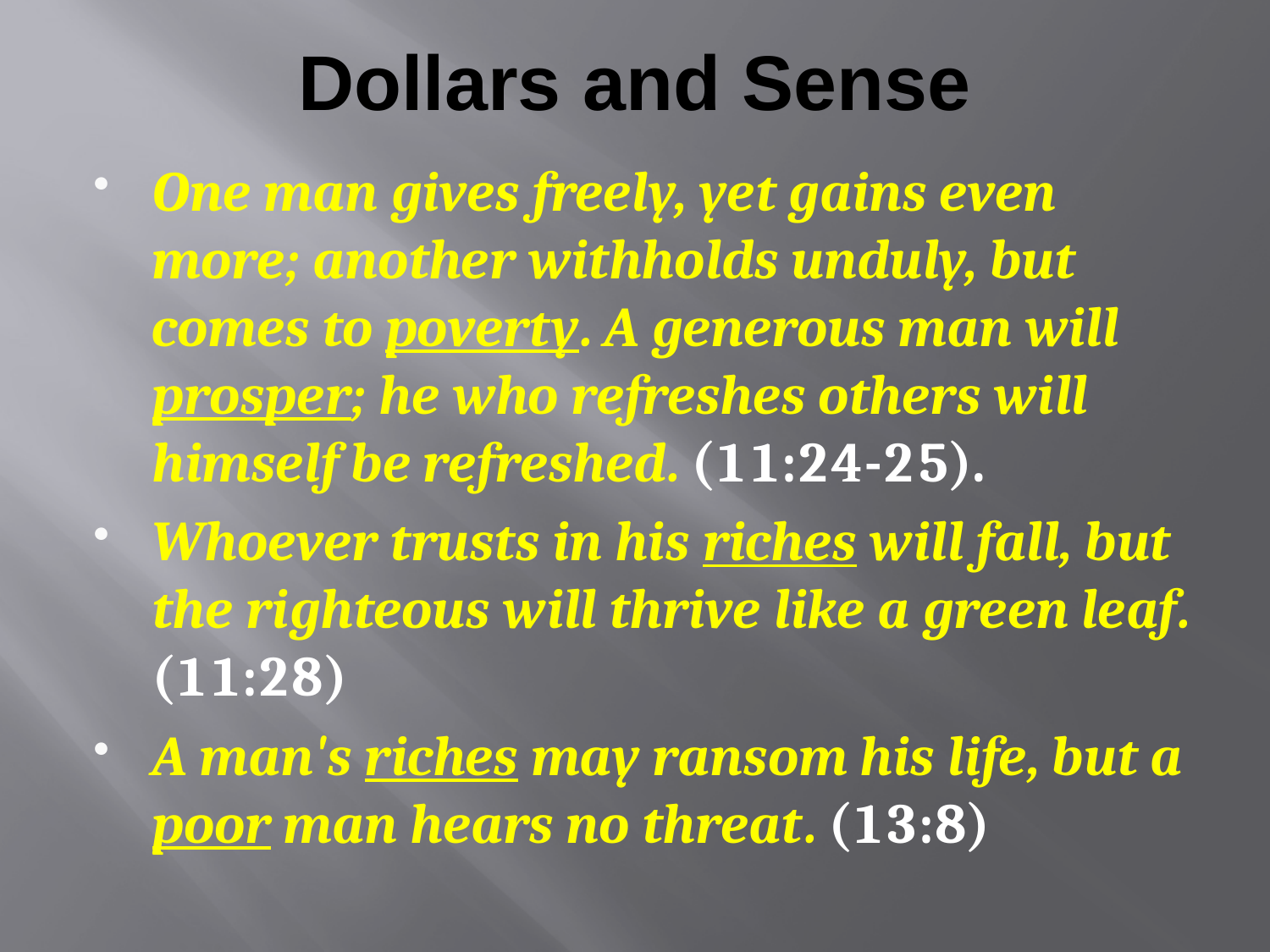

# Dollars and Sense
One man gives freely, yet gains even more; another withholds unduly, but comes to poverty. A generous man will prosper; he who refreshes others will himself be refreshed. (11:24-25).
Whoever trusts in his riches will fall, but the righteous will thrive like a green leaf. (11:28)
A man's riches may ransom his life, but a poor man hears no threat. (13:8)